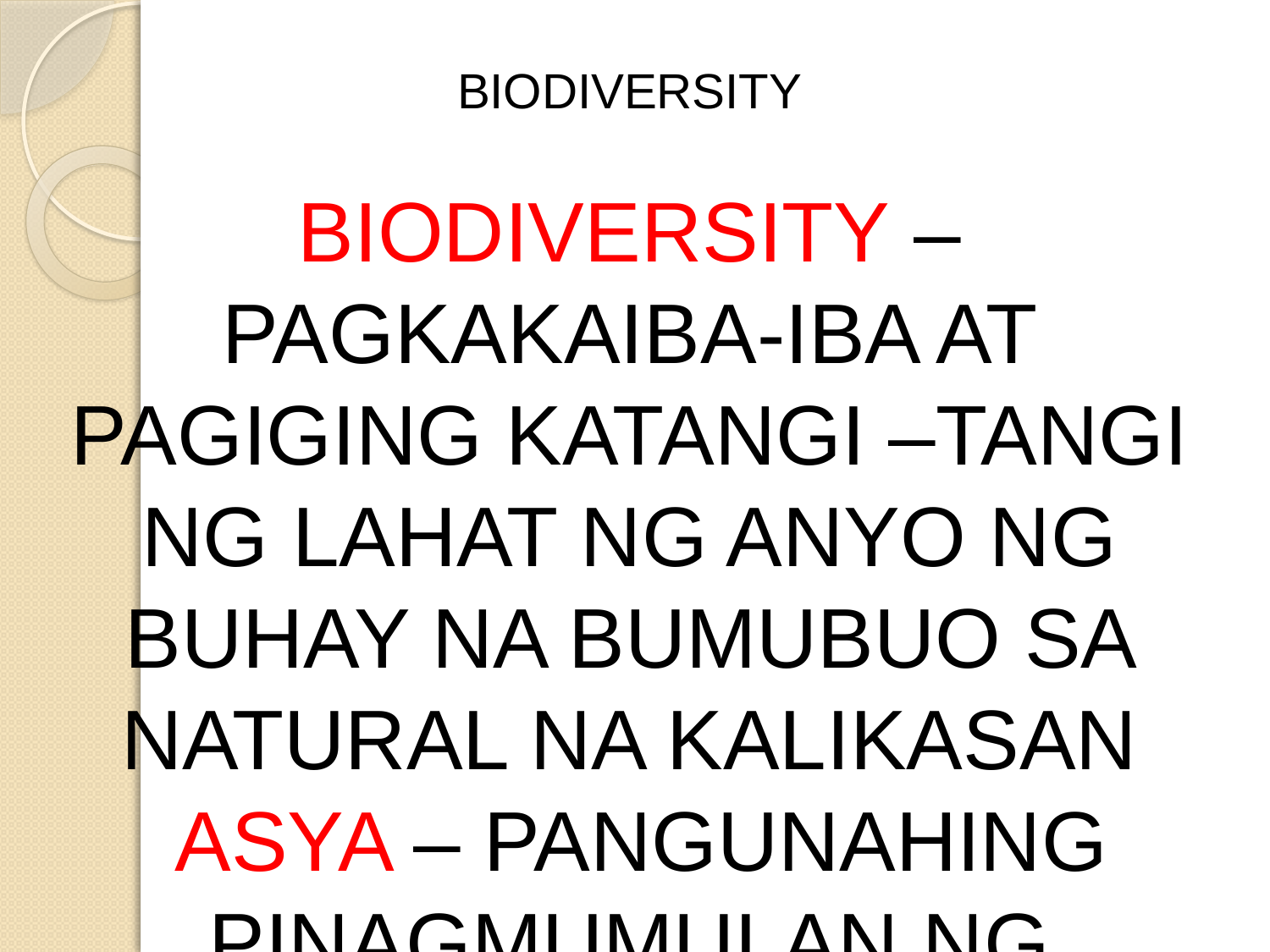

BIODIVERSITY

BIODIVERSITY – PAGKAKAIBA-IBA AT PAGIGING KATANGI –TANGI NG LAHAT NG ANYO NG BUHAY NA BUMUBUO SA NATURAL NA KALIKASAN
 ASYA – PANGUNAHING PINAGMUMULAN NG GLOBAL BIODIVERSITY